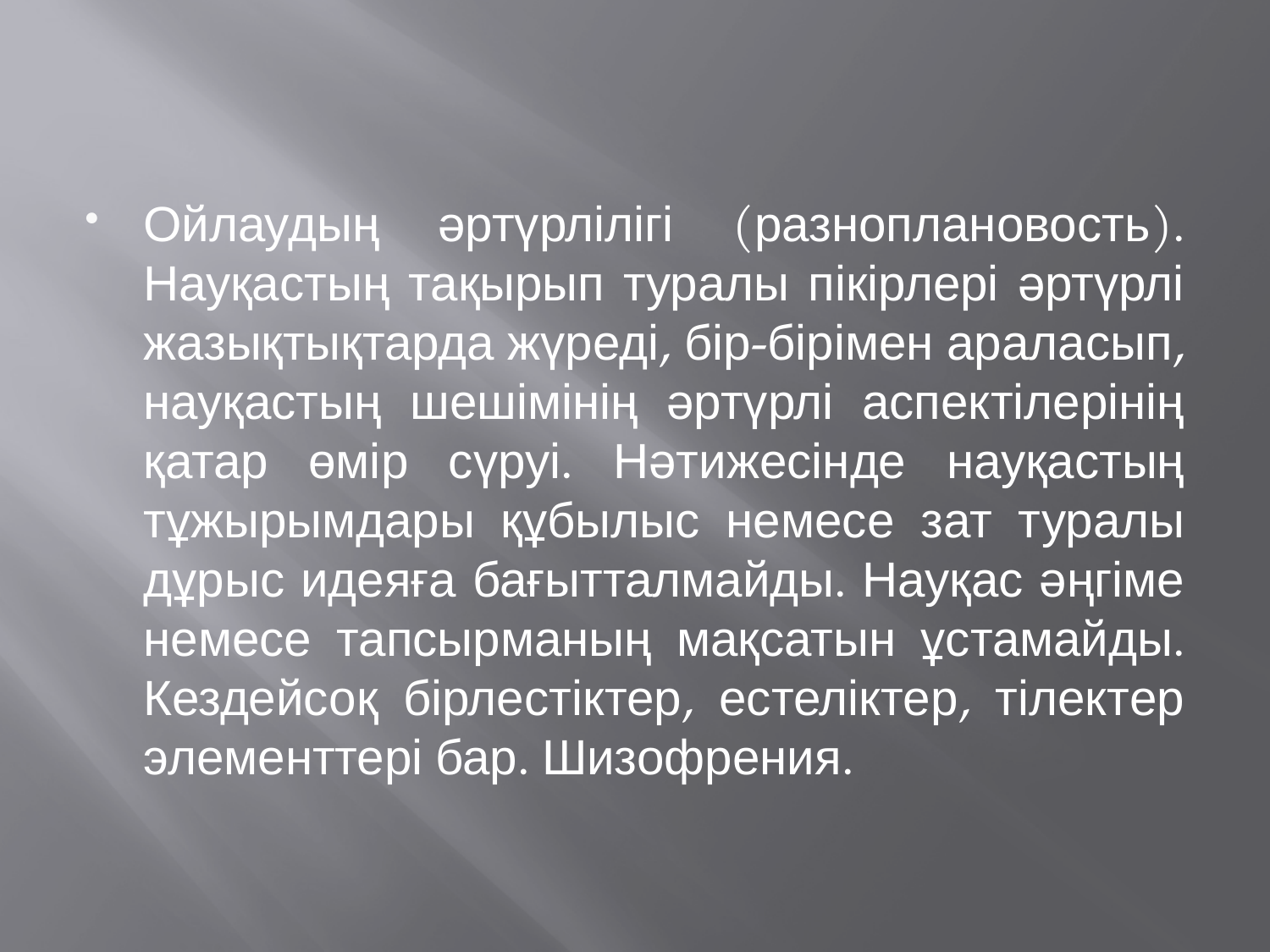

Ойлаудың әртүрлілігі (разноплановость). Науқастың тақырып туралы пікірлері әртүрлі жазықтықтарда жүреді, бір-бірімен араласып, науқастың шешімінің әртүрлі аспектілерінің қатар өмір сүруі. Нәтижесінде науқастың тұжырымдары құбылыс немесе зат туралы дұрыс идеяға бағытталмайды. Науқас әңгіме немесе тапсырманың мақсатын ұстамайды. Кездейсоқ бірлестіктер, естеліктер, тілектер элементтері бар. Шизофрения.